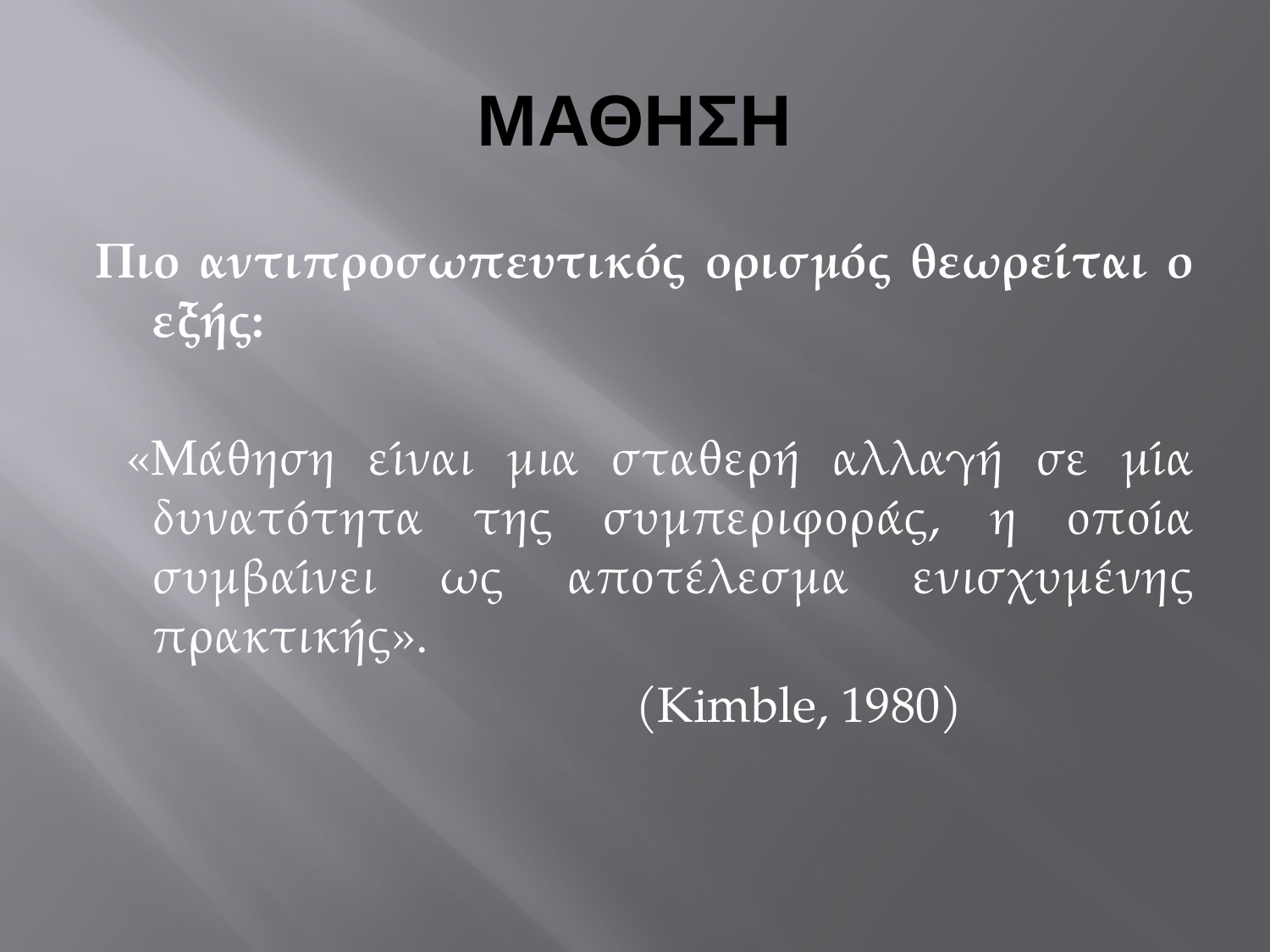

# ΜΑΘΗΣΗ
Πιο αντιπροσωπευτικός ορισμός θεωρείται ο εξής:

 «Μάθηση είναι μια σταθερή αλλαγή σε μία δυνατότητα της συμπεριφοράς, η οποία συμβαίνει ως αποτέλεσμα ενισχυμένης πρακτικής».
                                            (Kimble, 1980)